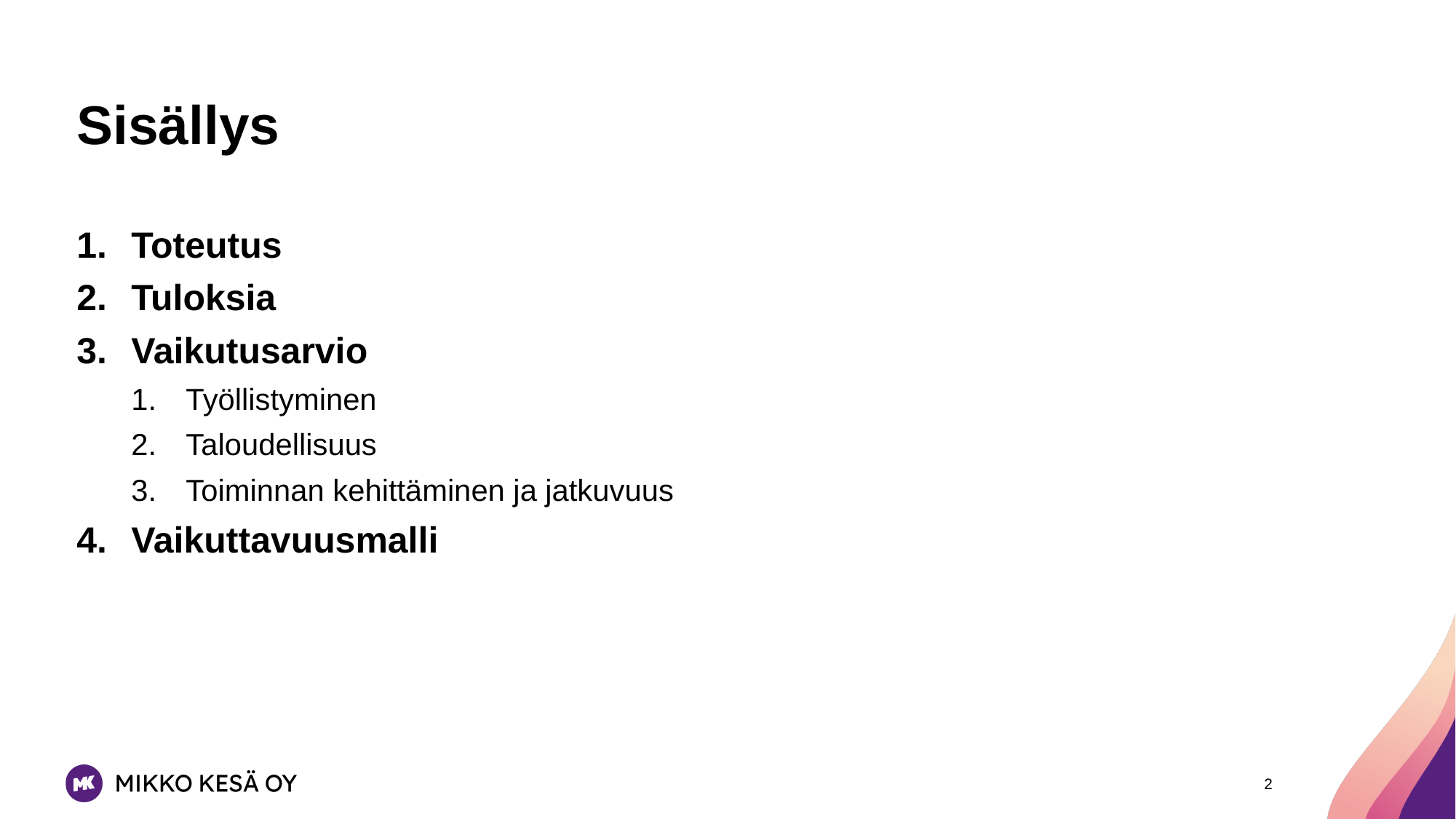

# Sisällys
Toteutus
Tuloksia
Vaikutusarvio
Työllistyminen
Taloudellisuus
Toiminnan kehittäminen ja jatkuvuus
Vaikuttavuusmalli
2